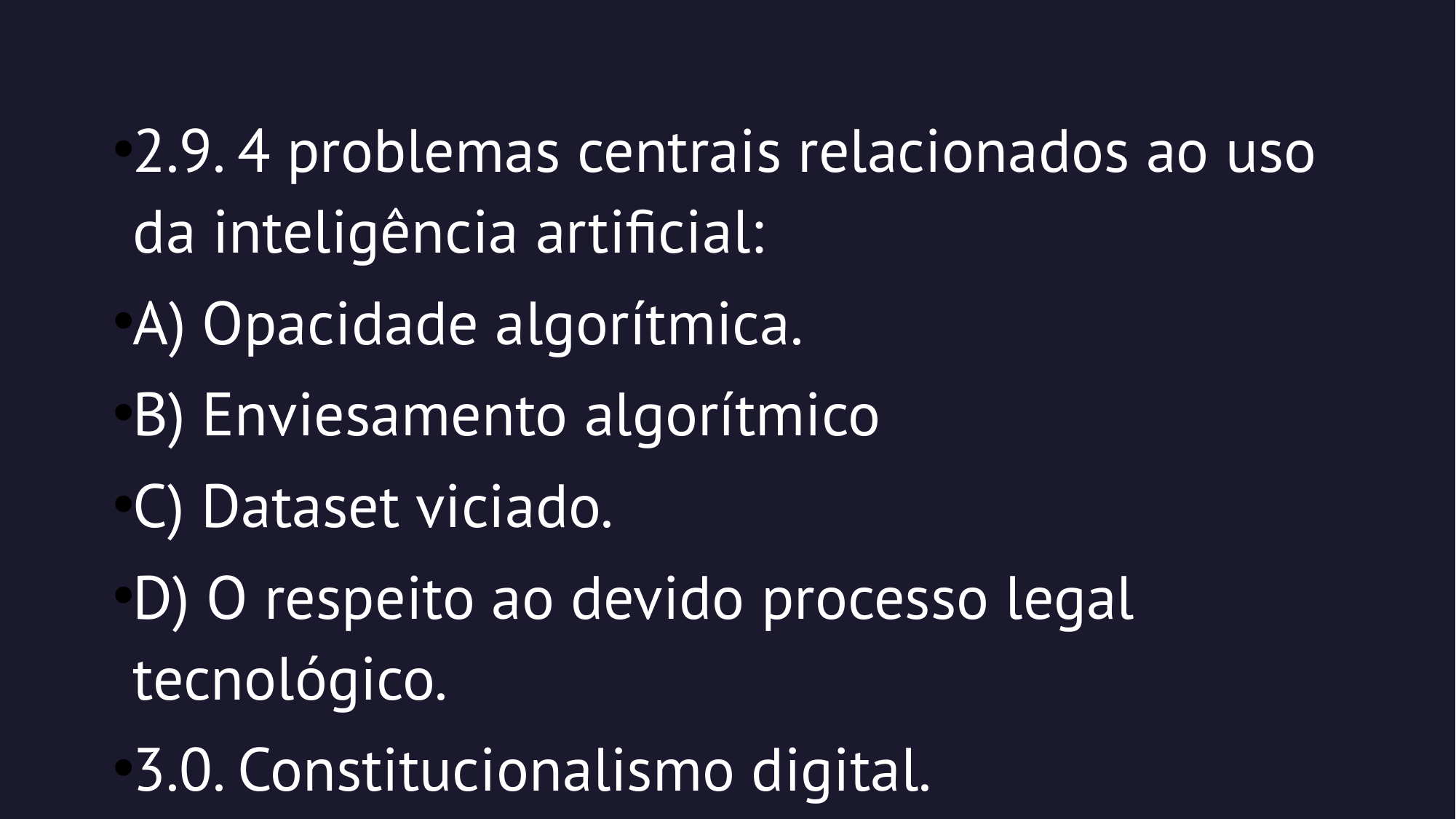

2.9. 4 problemas centrais relacionados ao uso da inteligência artificial:
A) Opacidade algorítmica.
B) Enviesamento algorítmico
C) Dataset viciado.
D) O respeito ao devido processo legal tecnológico.
3.0. Constitucionalismo digital.